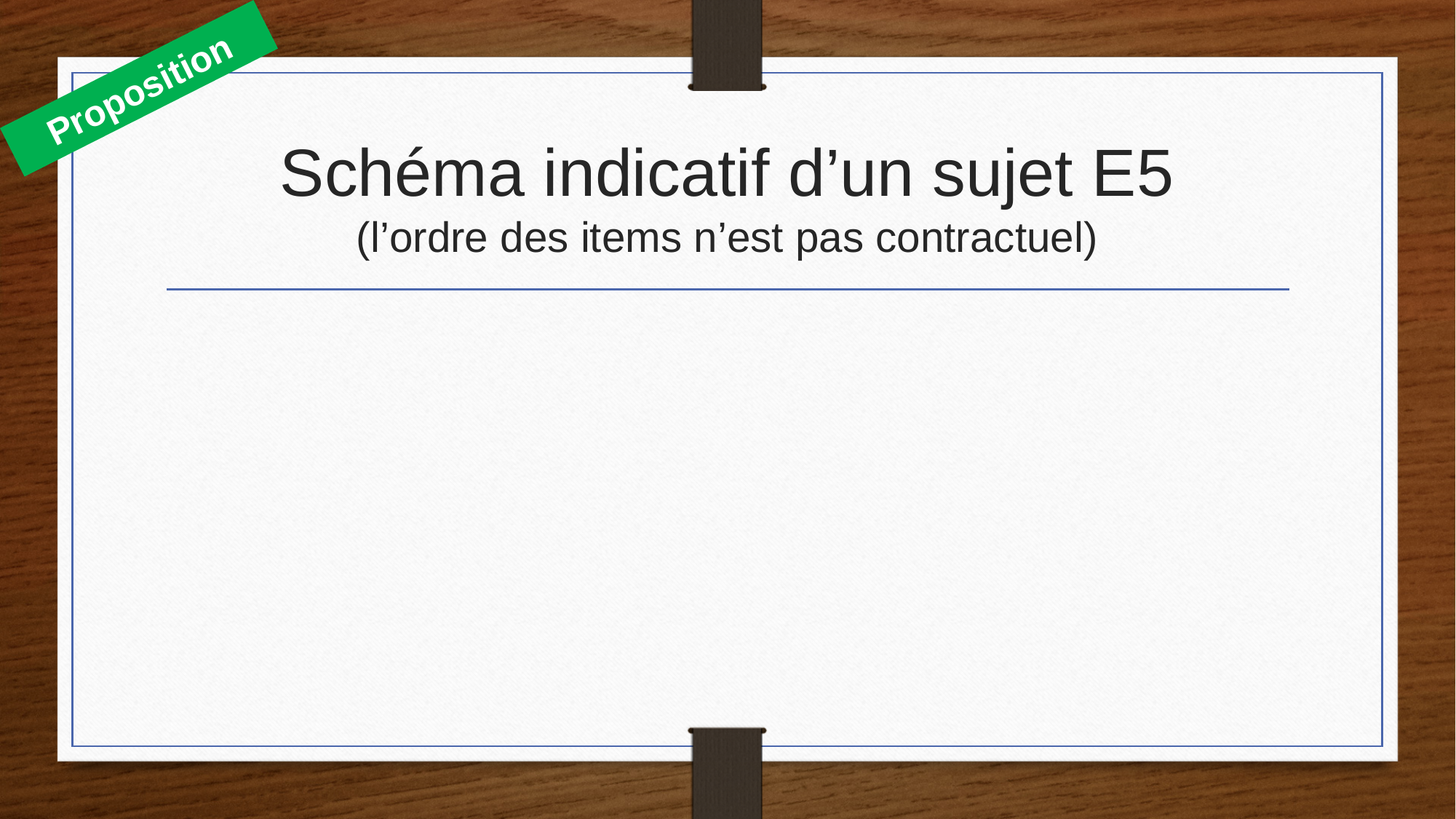

Proposition
# Schéma indicatif d’un sujet E5 (l’ordre des items n’est pas contractuel)